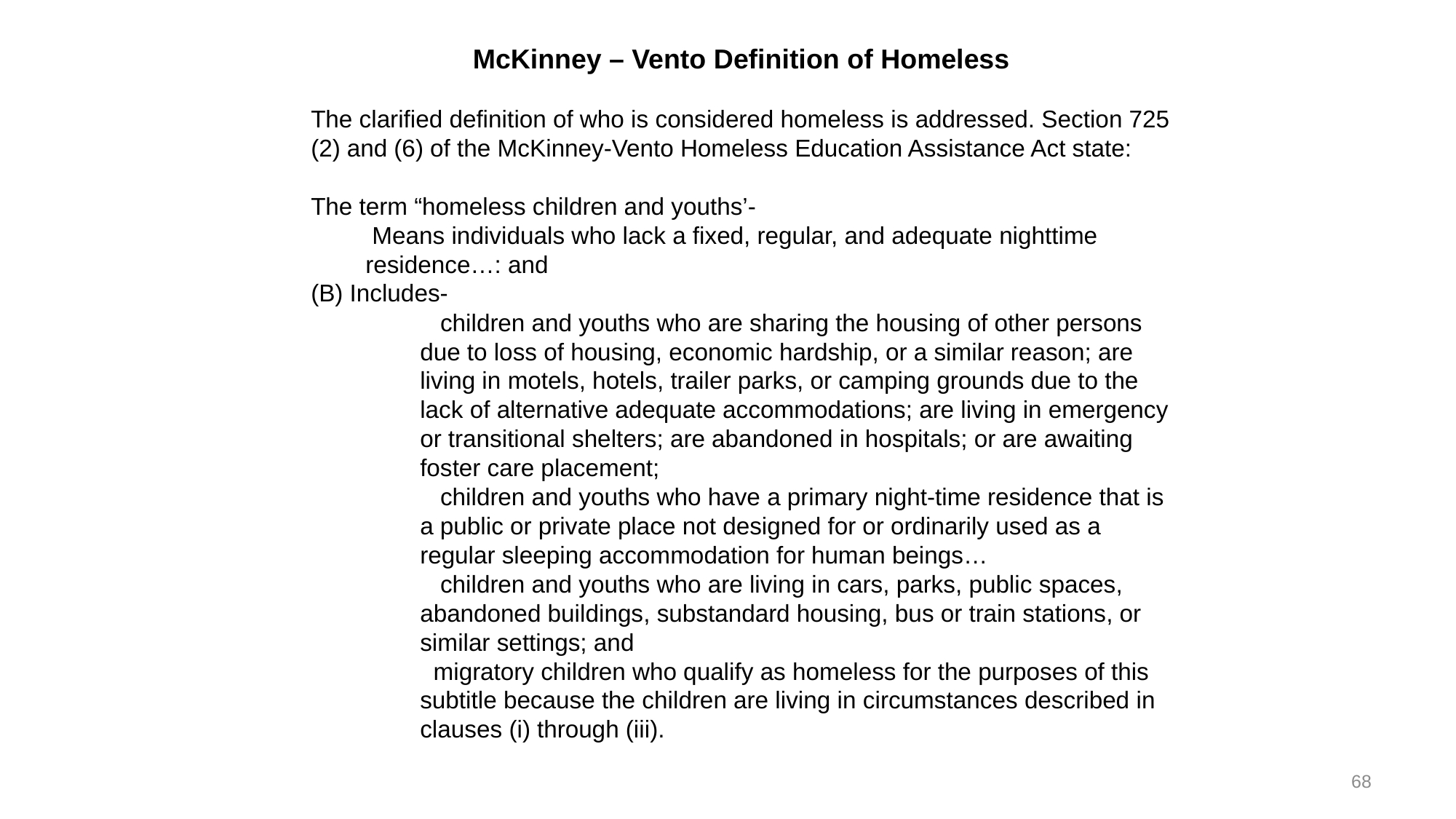

McKinney – Vento Definition of Homeless

The clarified definition of who is considered homeless is addressed. Section 725 (2) and (6) of the McKinney-Vento Homeless Education Assistance Act state:

The term “homeless children and youths’-
 Means individuals who lack a fixed, regular, and adequate nighttime residence…: and
(B) Includes-
   children and youths who are sharing the housing of other persons due to loss of housing, economic hardship, or a similar reason; are living in motels, hotels, trailer parks, or camping grounds due to the lack of alternative adequate accommodations; are living in emergency or transitional shelters; are abandoned in hospitals; or are awaiting foster care placement;
   children and youths who have a primary night-time residence that is a public or private place not designed for or ordinarily used as a regular sleeping accommodation for human beings…
   children and youths who are living in cars, parks, public spaces, abandoned buildings, substandard housing, bus or train stations, or similar settings; and
  migratory children who qualify as homeless for the purposes of this subtitle because the children are living in circumstances described in clauses (i) through (iii).

68